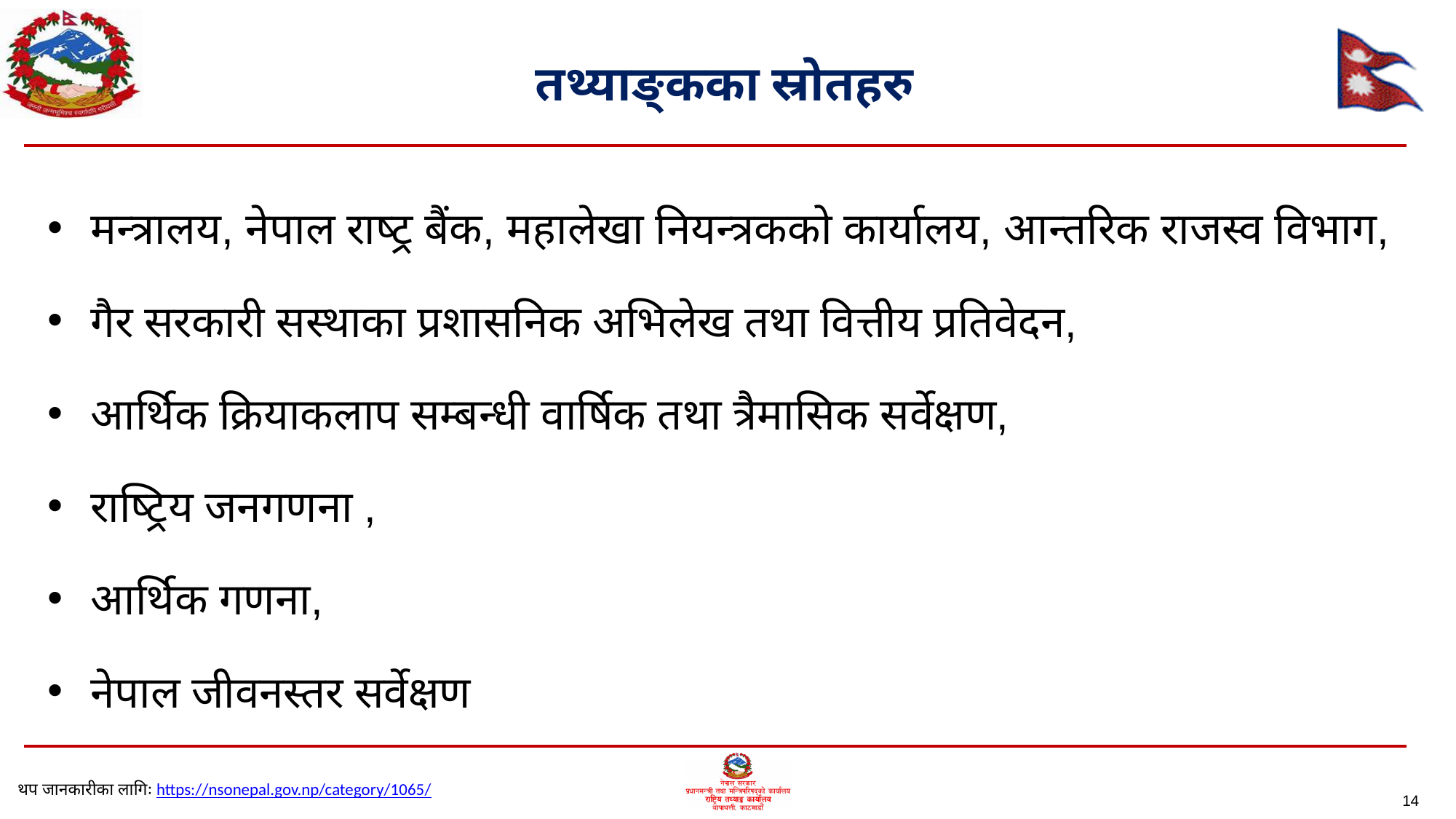

# तथ्याङ्कका स्रोतहरु
मन्त्रालय, नेपाल राष्ट्र बैंक, महालेखा नियन्त्रकको कार्यालय, आन्तरिक राजस्व विभाग,
गैर सरकारी सस्थाका प्रशासनिक अभिलेख तथा वित्तीय प्रतिवेदन,
आर्थिक क्रियाकलाप सम्बन्धी वार्षिक तथा त्रैमासिक सर्वेक्षण,
राष्ट्रिय जनगणना ,
आर्थिक गणना,
नेपाल जीवनस्तर सर्वेक्षण
थप जानकारीका लागिः https://nsonepal.gov.np/category/1065/
14